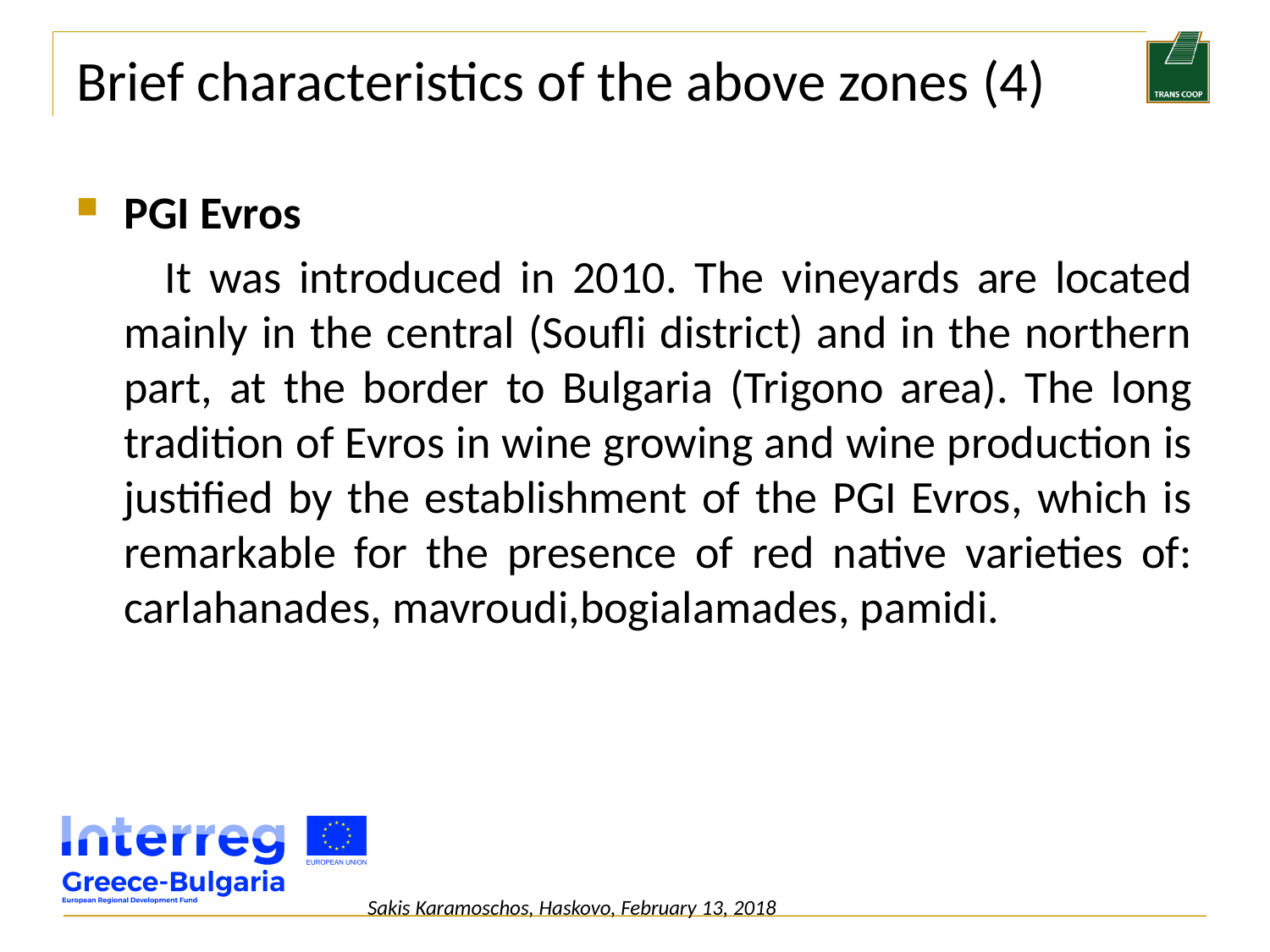

# Brief characteristics of the above zones (4)
PGI Evros
     It was introduced in 2010. The vineyards are located mainly in the central (Soufli district) and in the northern part, at the border to Bulgaria (Trigono area). The long tradition of Evros in wine growing and wine production is justified by the establishment of the PGI Evros, which is remarkable for the presence of red native varieties of: carlahanades, mavroudi,bogialamades, pamidi.

Sakis Karamoschos, Haskovo, February 13, 2018